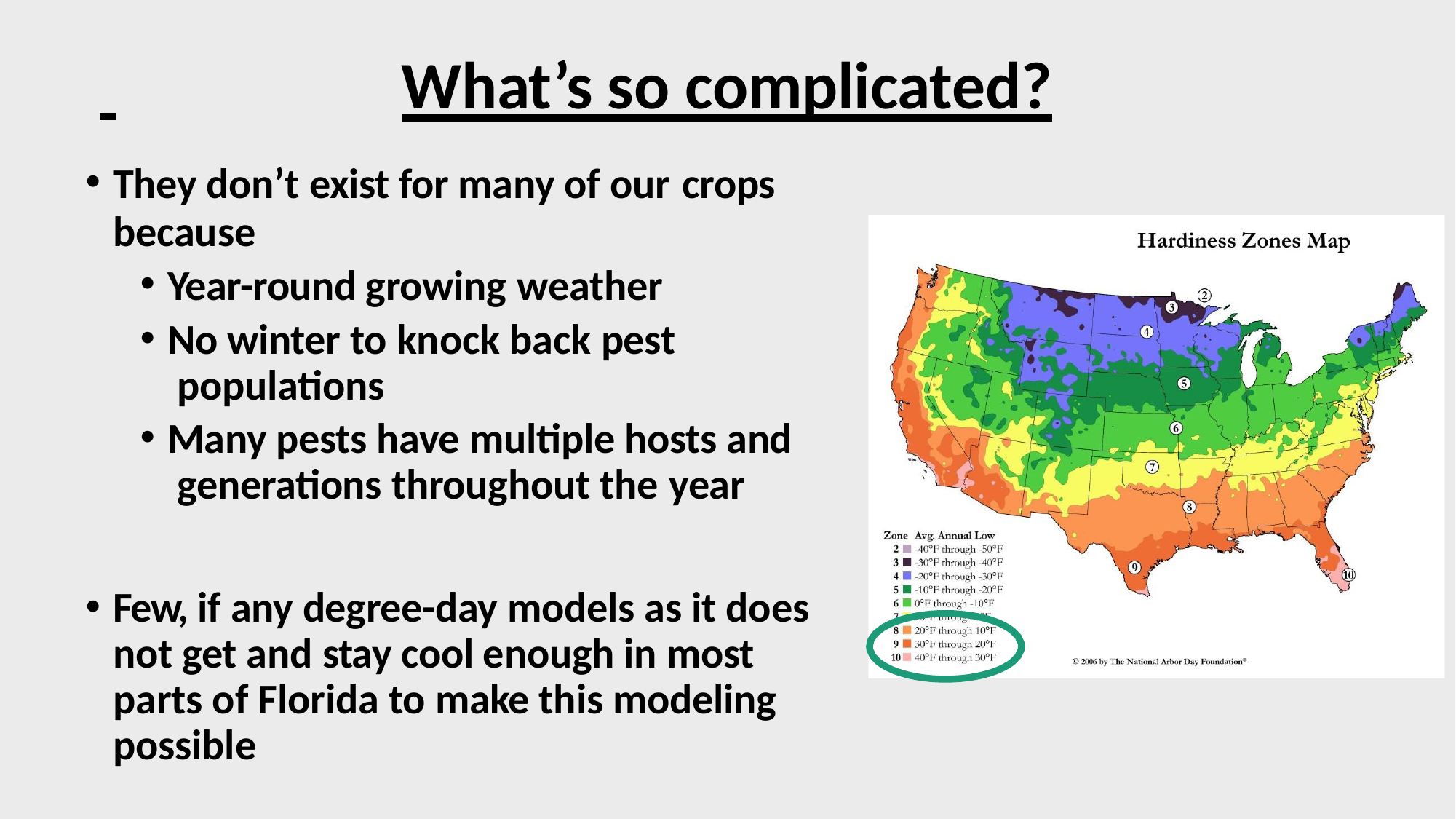

# What’s so complicated?
They don’t exist for many of our crops
because
Year-round growing weather
No winter to knock back pest  populations
Many pests have multiple hosts and  generations throughout the year

Few, if any degree-day models as it does  not get and stay cool enough in most  parts of Florida to make this modeling  possible